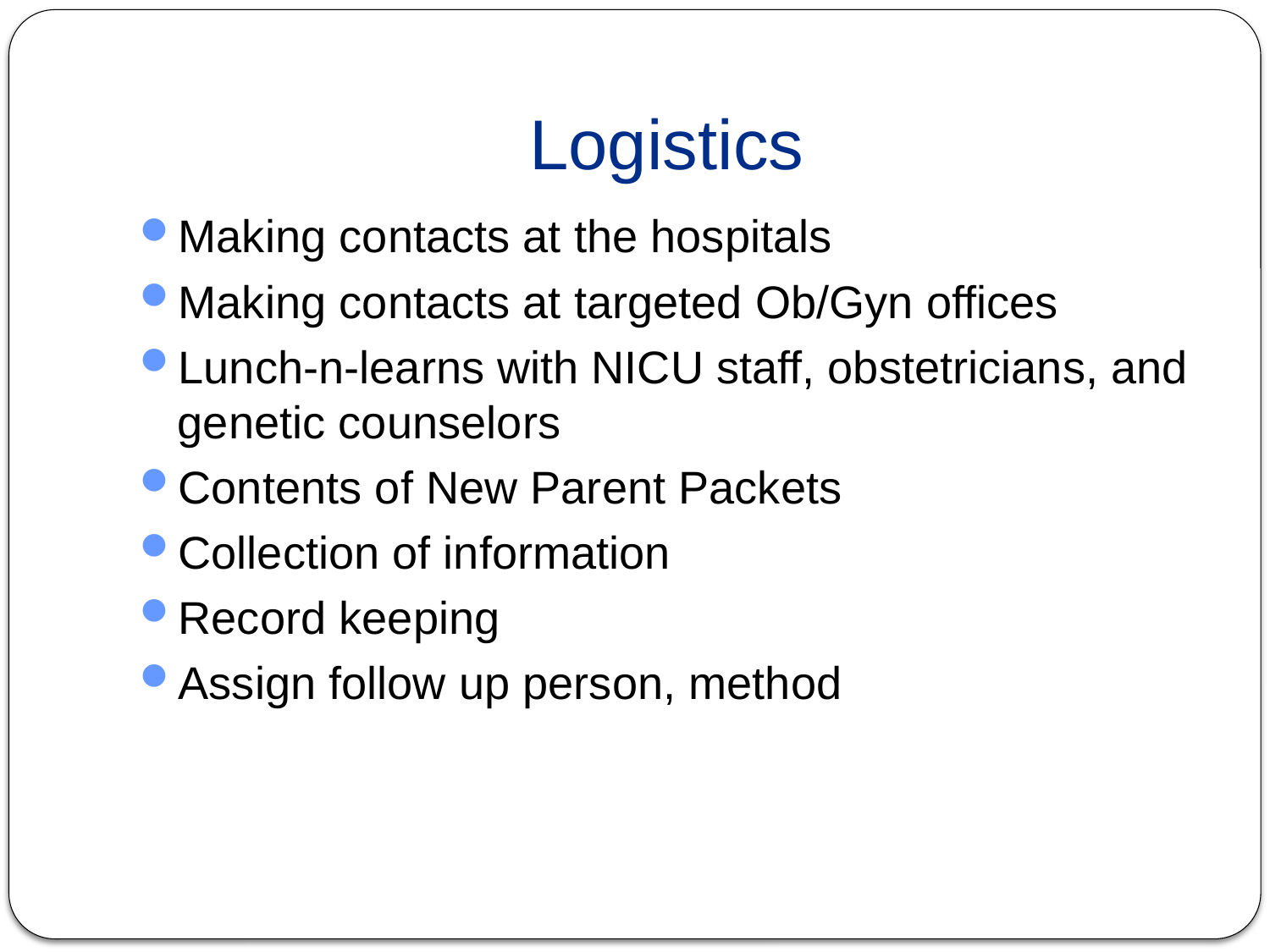

# Logistics
Making contacts at the hospitals
Making contacts at targeted Ob/Gyn offices
Lunch-n-learns with NICU staff, obstetricians, and genetic counselors
Contents of New Parent Packets
Collection of information
Record keeping
Assign follow up person, method